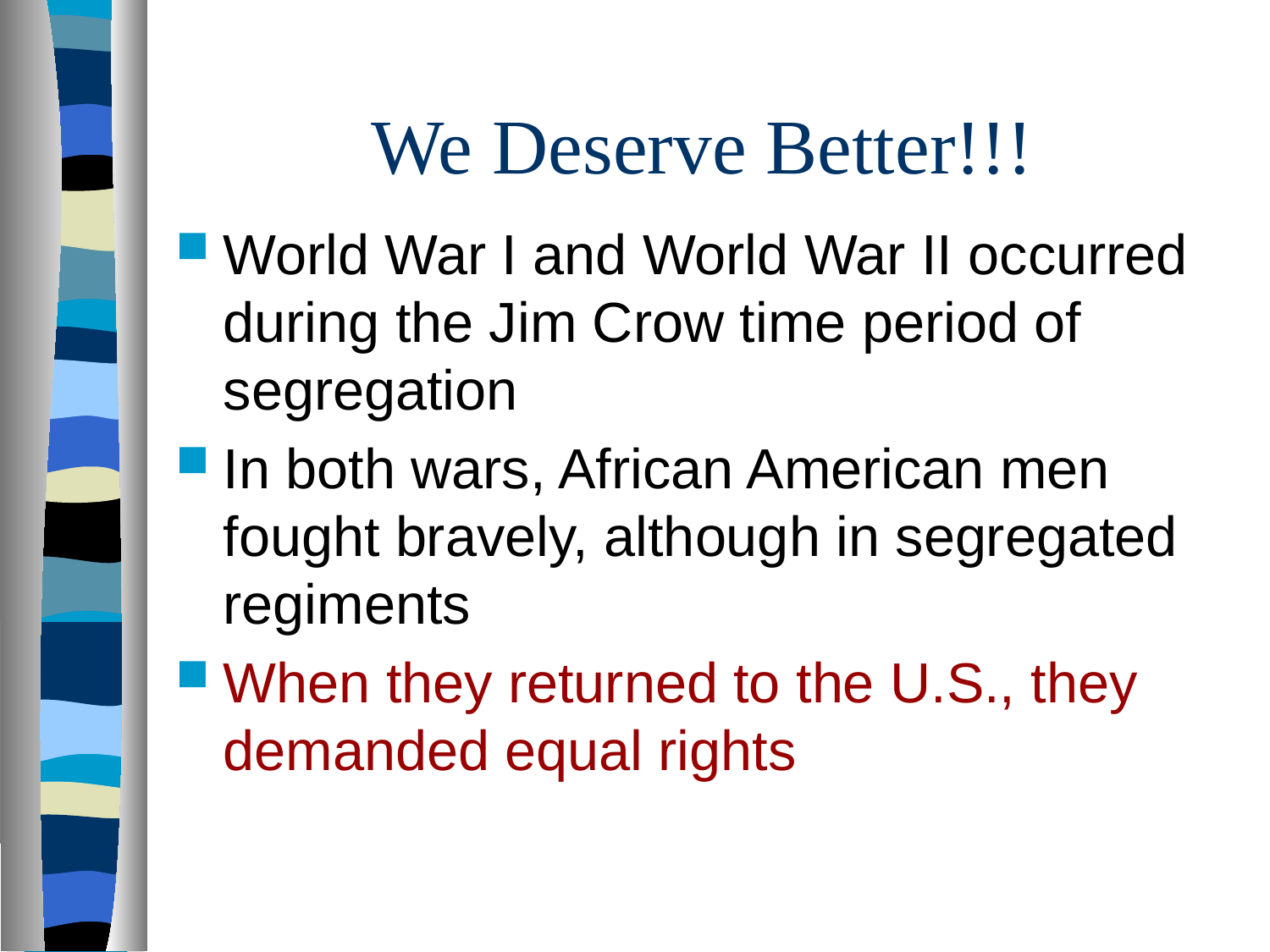

# We Deserve Better!!!
World War I and World War II occurred during the Jim Crow time period of segregation
In both wars, African American men fought bravely, although in segregated regiments
When they returned to the U.S., they demanded equal rights